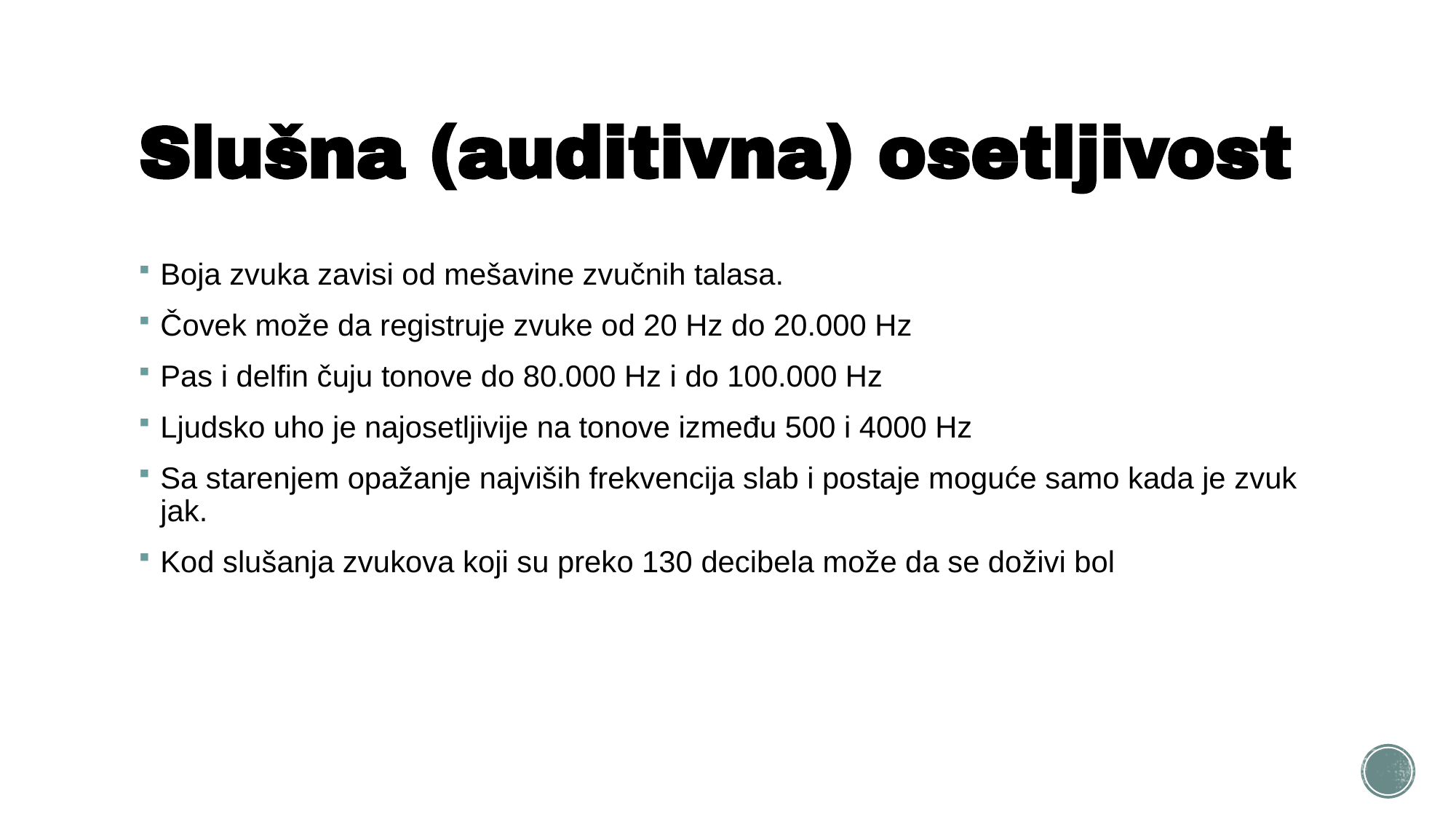

# Slušna (auditivna) osetljivost
Boja zvuka zavisi od mešavine zvučnih talasa.
Čovek može da registruje zvuke od 20 Hz do 20.000 Hz
Pas i delfin čuju tonove do 80.000 Hz i do 100.000 Hz
Ljudsko uho je najosetljivije na tonove između 500 i 4000 Hz
Sa starenjem opažanje najviših frekvencija slab i postaje moguće samo kada je zvuk jak.
Kod slušanja zvukova koji su preko 130 decibela može da se doživi bol